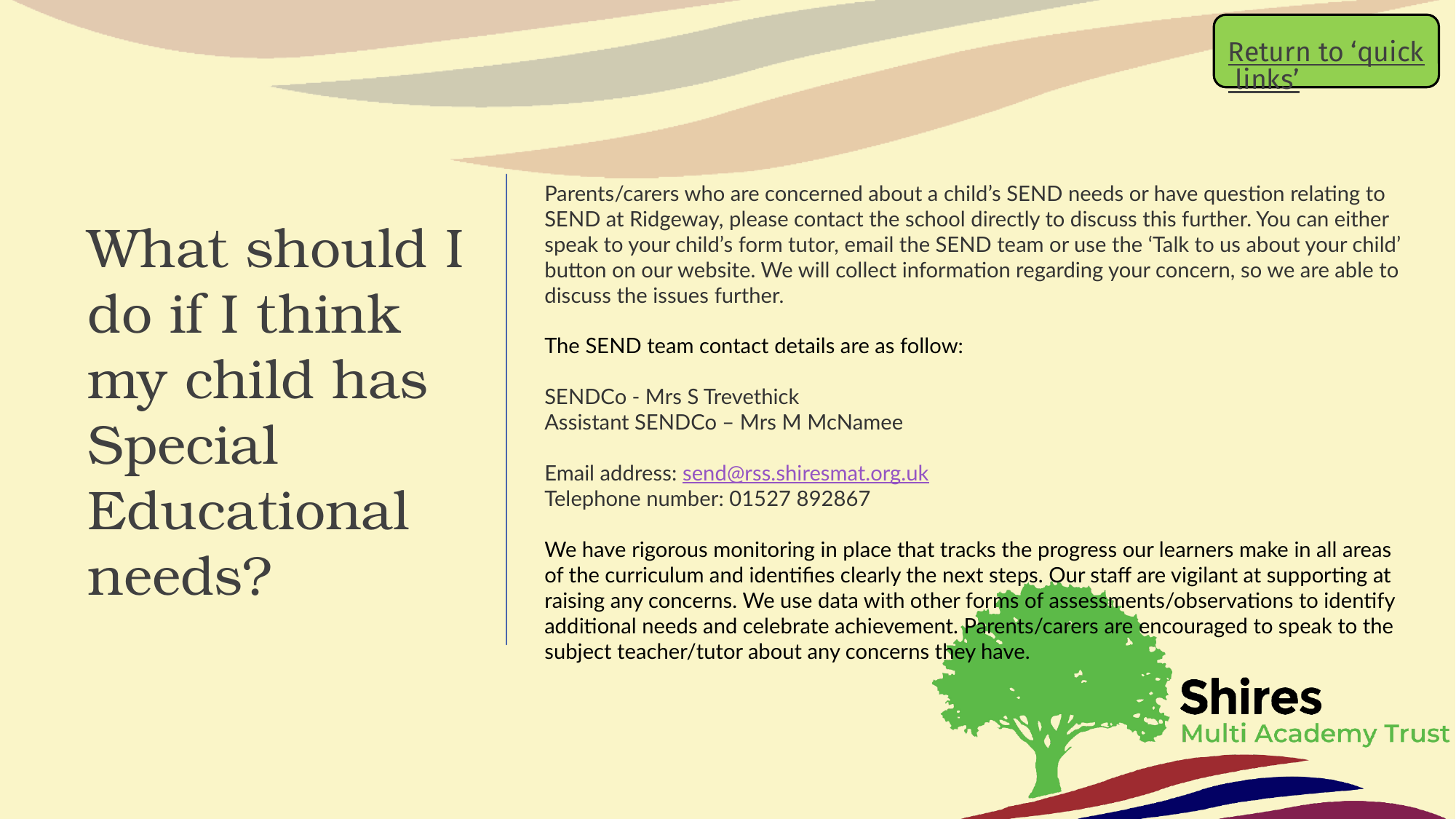

Return to ‘quick links’
# What should I do if I think my child has Special Educational needs?
Parents/carers who are concerned about a child’s SEND needs or have question relating to SEND at Ridgeway, please contact the school directly to discuss this further. You can either speak to your child’s form tutor, email the SEND team or use the ‘Talk to us about your child’ button on our website. We will collect information regarding your concern, so we are able to discuss the issues further.

The SEND team contact details are as follow:

SENDCo - Mrs S Trevethick
Assistant SENDCo – Mrs M McNamee

Email address: send@rss.shiresmat.org.uk
Telephone number: 01527 892867

We have rigorous monitoring in place that tracks the progress our learners make in all areas of the curriculum and identifies clearly the next steps. Our staff are vigilant at supporting at raising any concerns. We use data with other forms of assessments/observations to identify additional needs and celebrate achievement. Parents/carers are encouraged to speak to the subject teacher/tutor about any concerns they have.